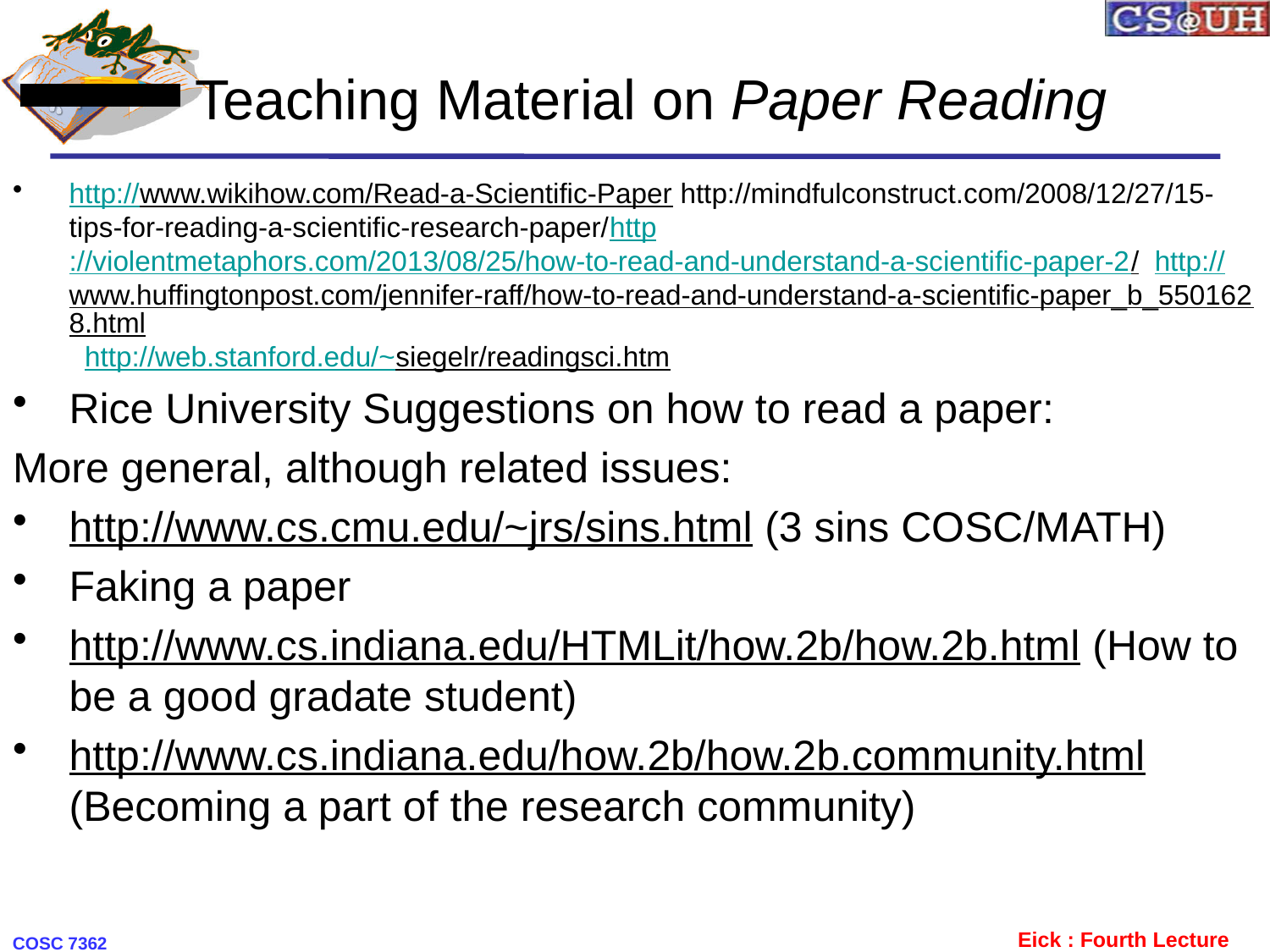

# Teaching Material on Paper Reading
http://www.wikihow.com/Read-a-Scientific-Paper http://mindfulconstruct.com/2008/12/27/15-tips-for-reading-a-scientific-research-paper/http://violentmetaphors.com/2013/08/25/how-to-read-and-understand-a-scientific-paper-2/  http://www.huffingtonpost.com/jennifer-raff/how-to-read-and-understand-a-scientific-paper_b_5501628.html  http://web.stanford.edu/~siegelr/readingsci.htm
Rice University Suggestions on how to read a paper:
More general, although related issues:
http://www.cs.cmu.edu/~jrs/sins.html (3 sins COSC/MATH)
Faking a paper
http://www.cs.indiana.edu/HTMLit/how.2b/how.2b.html (How to be a good gradate student)
http://www.cs.indiana.edu/how.2b/how.2b.community.html (Becoming a part of the research community)